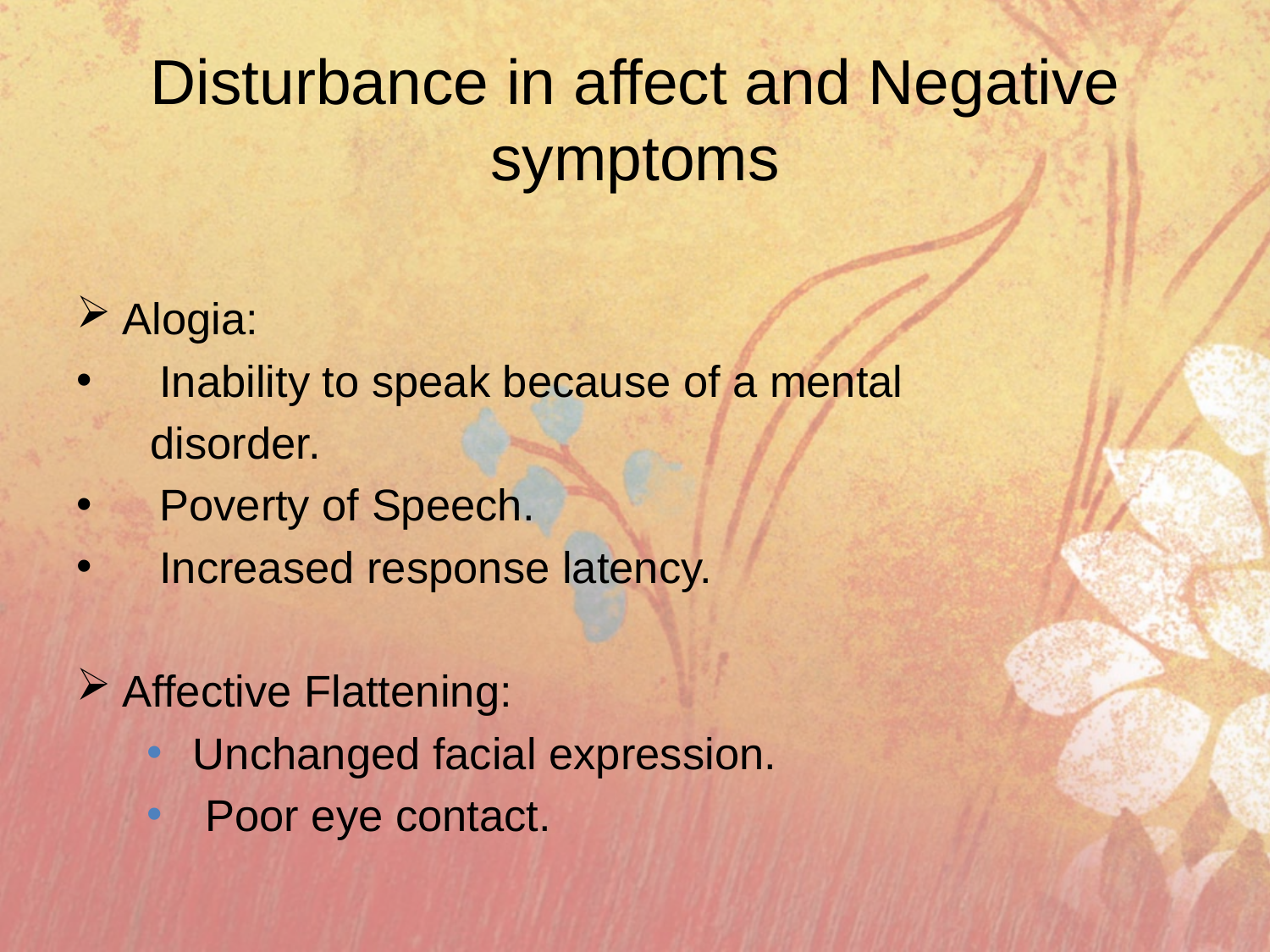

# Disturbance in affect and Negative symptoms

Alogia:
   Inability to speak because of a mental
      disorder.
   Poverty of Speech.
   Increased response latency.

Affective Flattening:
Unchanged facial expression.
 Poor eye contact.